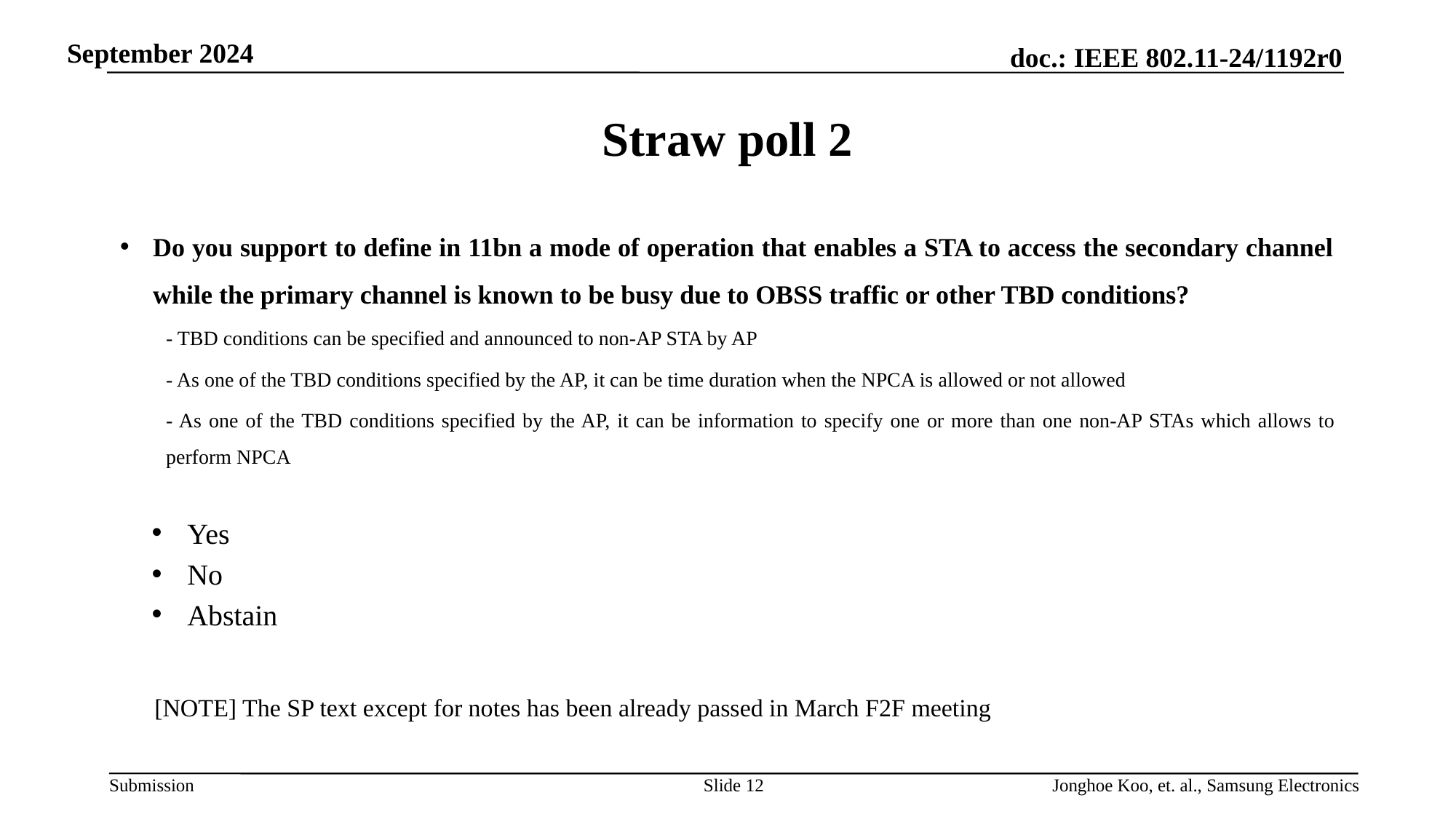

# Straw poll 2
Do you support to define in 11bn a mode of operation that enables a STA to access the secondary channel while the primary channel is known to be busy due to OBSS traffic or other TBD conditions?
- TBD conditions can be specified and announced to non-AP STA by AP
- As one of the TBD conditions specified by the AP, it can be time duration when the NPCA is allowed or not allowed
- As one of the TBD conditions specified by the AP, it can be information to specify one or more than one non-AP STAs which allows to perform NPCA

Yes
No
Abstain

[NOTE] The SP text except for notes has been already passed in March F2F meeting

Slide 12
Jonghoe Koo, et. al., Samsung Electronics